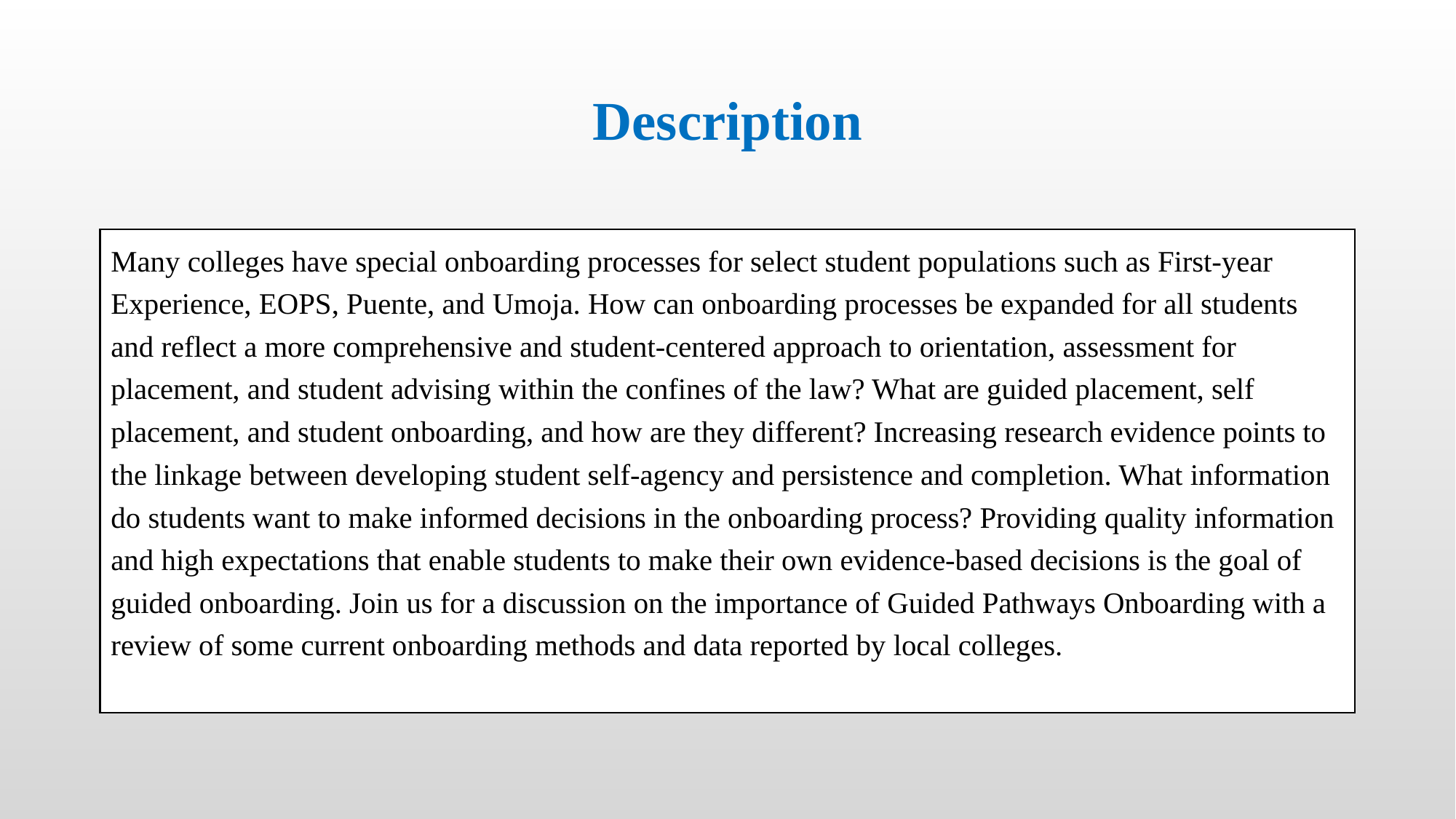

# Description
Many colleges have special onboarding processes for select student populations such as First-year Experience, EOPS, Puente, and Umoja. How can onboarding processes be expanded for all students and reflect a more comprehensive and student-centered approach to orientation, assessment for placement, and student advising within the confines of the law? What are guided placement, self placement, and student onboarding, and how are they different? Increasing research evidence points to the linkage between developing student self-agency and persistence and completion. What information do students want to make informed decisions in the onboarding process? Providing quality information and high expectations that enable students to make their own evidence-based decisions is the goal of guided onboarding. Join us for a discussion on the importance of Guided Pathways Onboarding with a review of some current onboarding methods and data reported by local colleges.